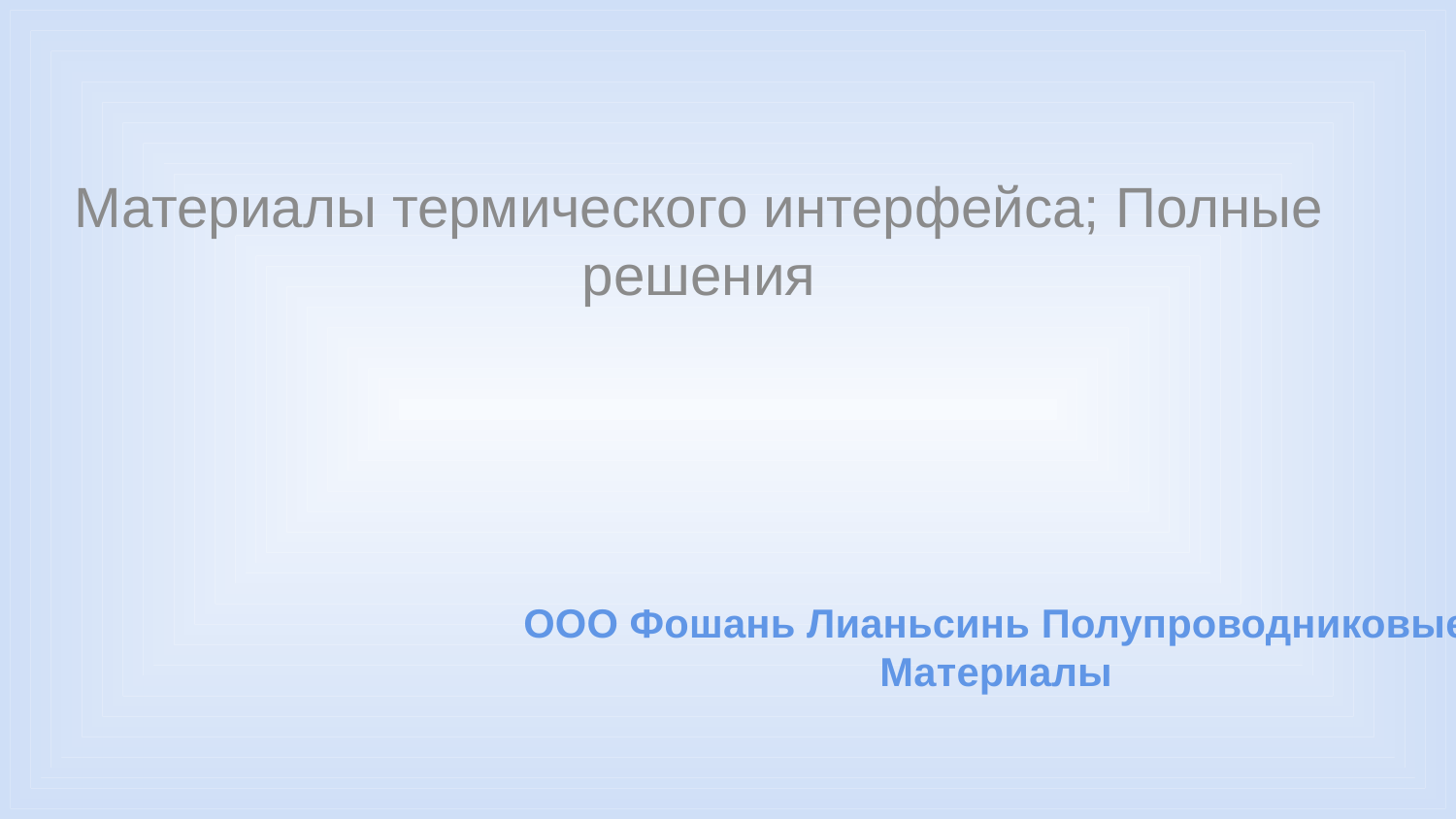

Материалы термического интерфейса; Полные решения
ООО Фошань Лианьсинь Полупроводниковые Материалы